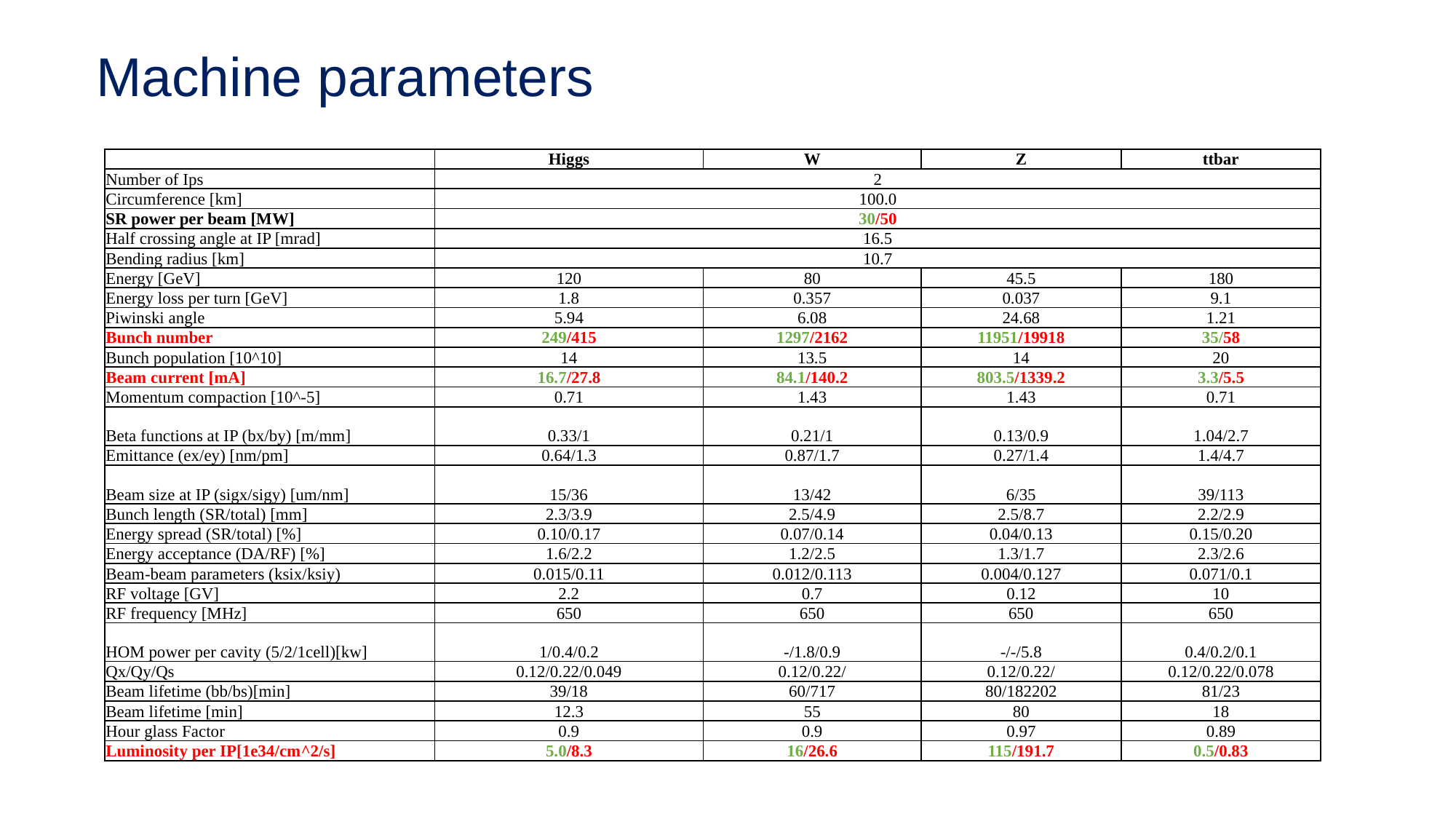

# Machine parameters
|  | Higgs | W | Z | ttbar |
| --- | --- | --- | --- | --- |
| Number of Ips | 2 |  |  |  |
| Circumference [km] | 100.0 |  |  |  |
| SR power per beam [MW] | 30/50 |  |  |  |
| Half crossing angle at IP [mrad] | 16.5 |  |  |  |
| Bending radius [km] | 10.7 |  |  |  |
| Energy [GeV] | 120 | 80 | 45.5 | 180 |
| Energy loss per turn [GeV] | 1.8 | 0.357 | 0.037 | 9.1 |
| Piwinski angle | 5.94 | 6.08 | 24.68 | 1.21 |
| Bunch number | 249/415 | 1297/2162 | 11951/19918 | 35/58 |
| Bunch population [10^10] | 14 | 13.5 | 14 | 20 |
| Beam current [mA] | 16.7/27.8 | 84.1/140.2 | 803.5/1339.2 | 3.3/5.5 |
| Momentum compaction [10^-5] | 0.71 | 1.43 | 1.43 | 0.71 |
| Beta functions at IP (bx/by) [m/mm] | 0.33/1 | 0.21/1 | 0.13/0.9 | 1.04/2.7 |
| Emittance (ex/ey) [nm/pm] | 0.64/1.3 | 0.87/1.7 | 0.27/1.4 | 1.4/4.7 |
| Beam size at IP (sigx/sigy) [um/nm] | 15/36 | 13/42 | 6/35 | 39/113 |
| Bunch length (SR/total) [mm] | 2.3/3.9 | 2.5/4.9 | 2.5/8.7 | 2.2/2.9 |
| Energy spread (SR/total) [%] | 0.10/0.17 | 0.07/0.14 | 0.04/0.13 | 0.15/0.20 |
| Energy acceptance (DA/RF) [%] | 1.6/2.2 | 1.2/2.5 | 1.3/1.7 | 2.3/2.6 |
| Beam-beam parameters (ksix/ksiy) | 0.015/0.11 | 0.012/0.113 | 0.004/0.127 | 0.071/0.1 |
| RF voltage [GV] | 2.2 | 0.7 | 0.12 | 10 |
| RF frequency [MHz] | 650 | 650 | 650 | 650 |
| HOM power per cavity (5/2/1cell)[kw] | 1/0.4/0.2 | -/1.8/0.9 | -/-/5.8 | 0.4/0.2/0.1 |
| Qx/Qy/Qs | 0.12/0.22/0.049 | 0.12/0.22/ | 0.12/0.22/ | 0.12/0.22/0.078 |
| Beam lifetime (bb/bs)[min] | 39/18 | 60/717 | 80/182202 | 81/23 |
| Beam lifetime [min] | 12.3 | 55 | 80 | 18 |
| Hour glass Factor | 0.9 | 0.9 | 0.97 | 0.89 |
| Luminosity per IP[1e34/cm^2/s] | 5.0/8.3 | 16/26.6 | 115/191.7 | 0.5/0.83 |